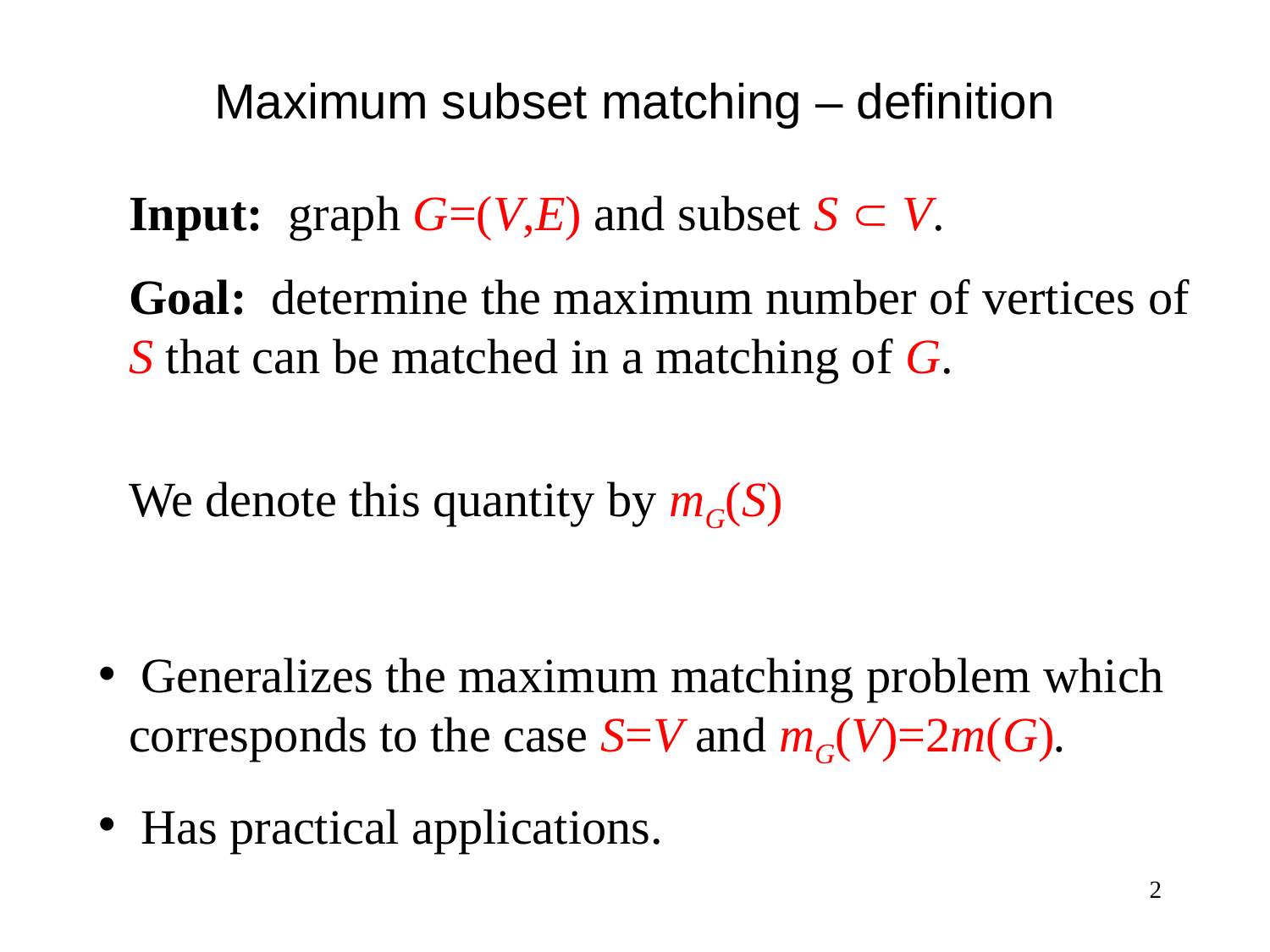

Maximum subset matching – definition
Input:  graph G=(V,E) and subset S ⊂ V.
Goal:  determine the maximum number of vertices of S that can be matched in a matching of G.
We denote this quantity by mG(S)

 Generalizes the maximum matching problem which corresponds to the case S=V and mG(V)=2m(G).
 Has practical applications.
2